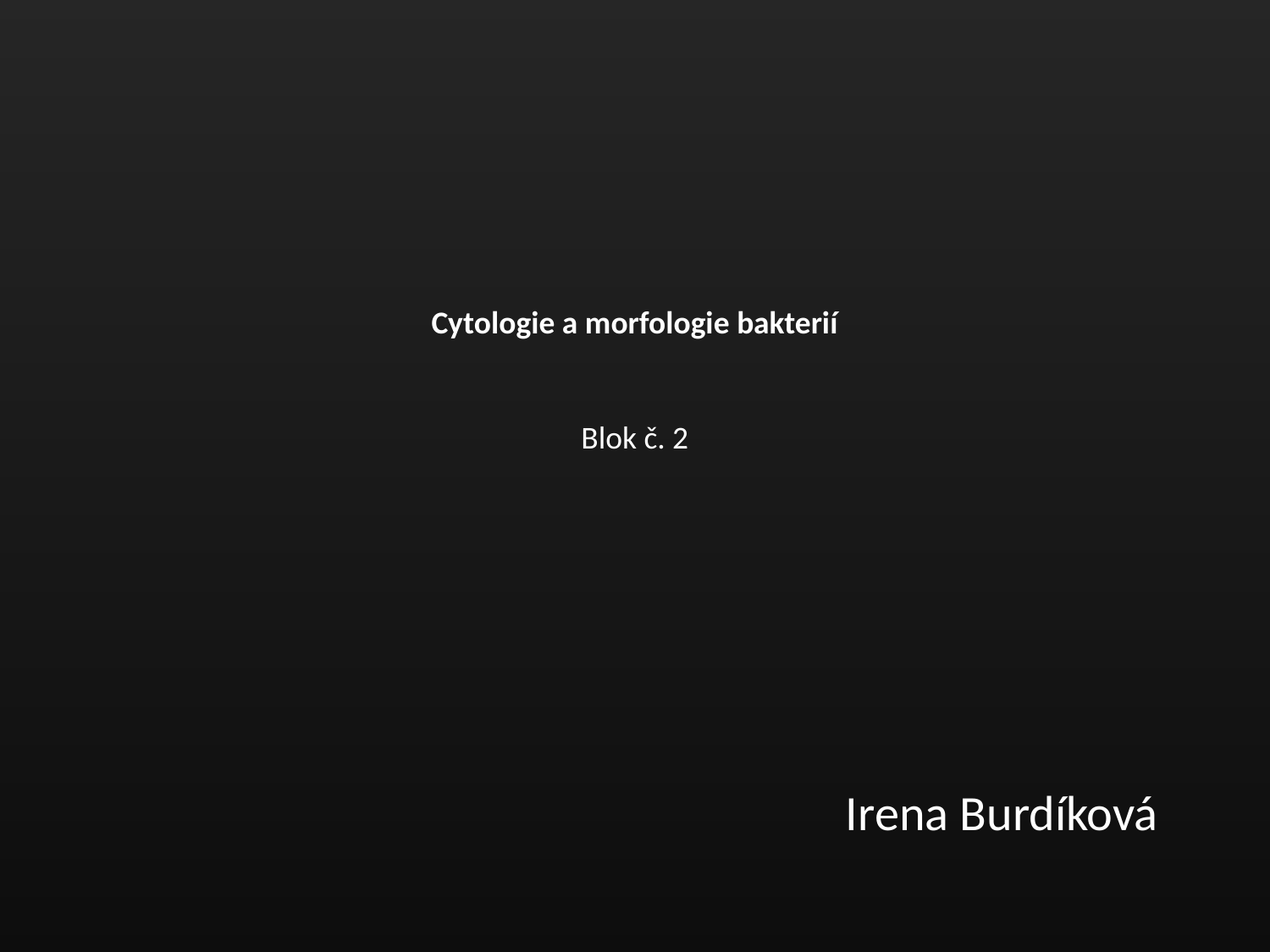

# Cytologie a morfologie bakterií Blok č. 2

Irena Burdíková